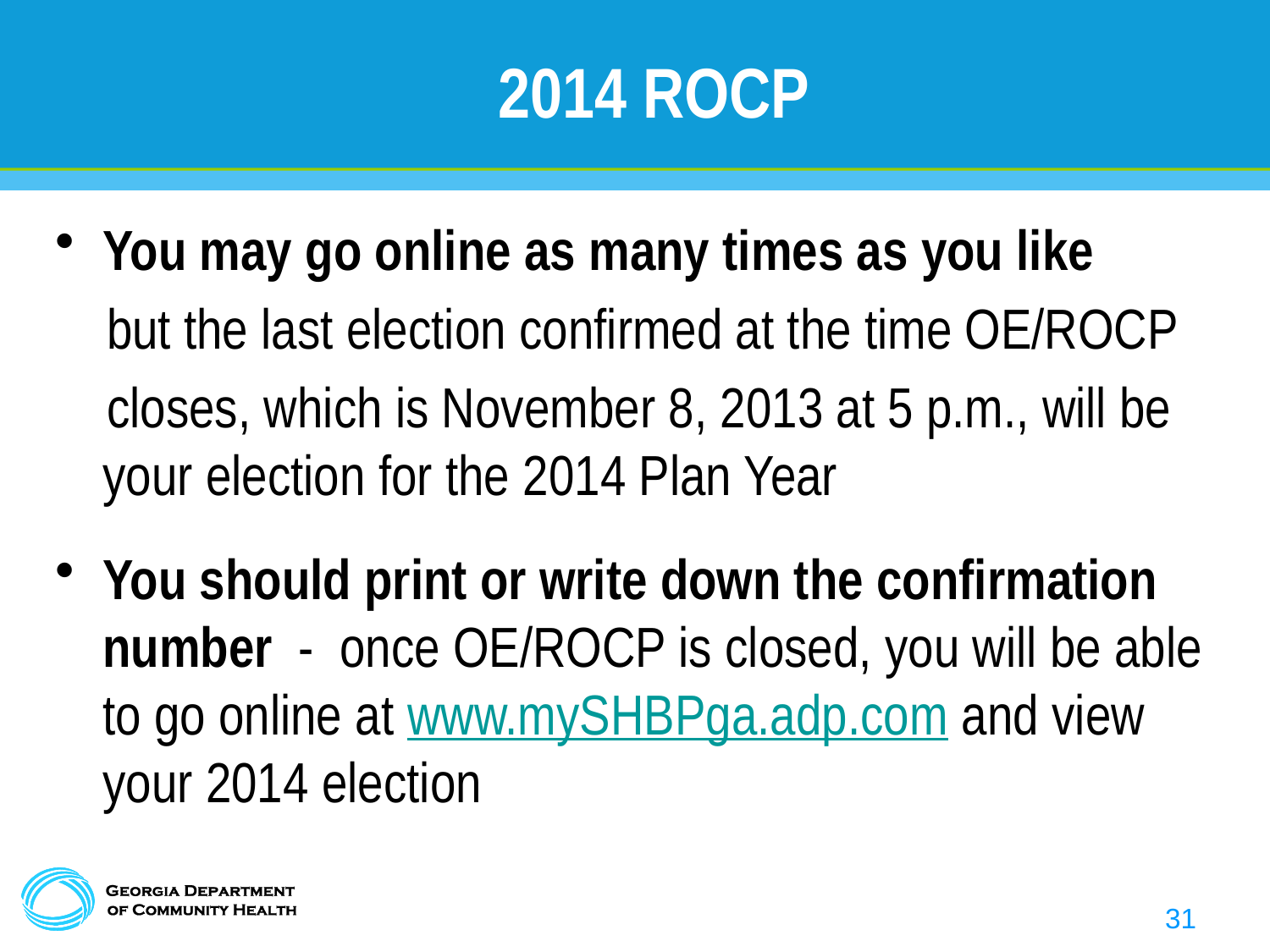

2014 ROCP
You may go online as many times as you like
    but the last election confirmed at the time OE/ROCP
    closes, which is November 8, 2013 at 5 p.m., will be your election for the 2014 Plan Year

You should print or write down the confirmation number  -  once OE/ROCP is closed, you will be able to go online at www.mySHBPga.adp.com and view your 2014 election